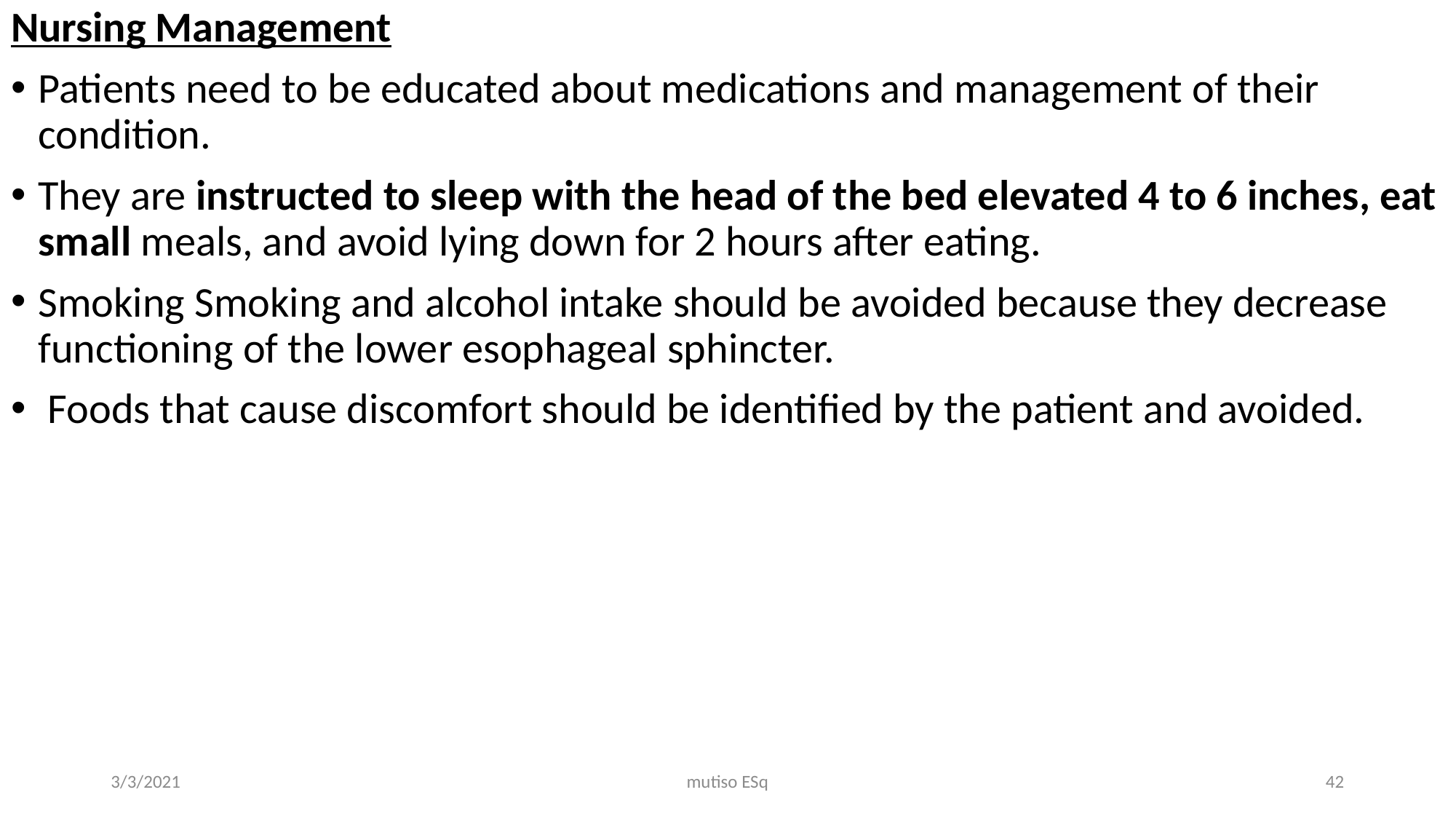

Nursing Management
Patients need to be educated about medications and management of their condition.
They are instructed to sleep with the head of the bed elevated 4 to 6 inches, eat small meals, and avoid lying down for 2 hours after eating.
Smoking Smoking and alcohol intake should be avoided because they decrease functioning of the lower esophageal sphincter.
 Foods that cause discomfort should be identified by the patient and avoided.
3/3/2021
mutiso ESq
42